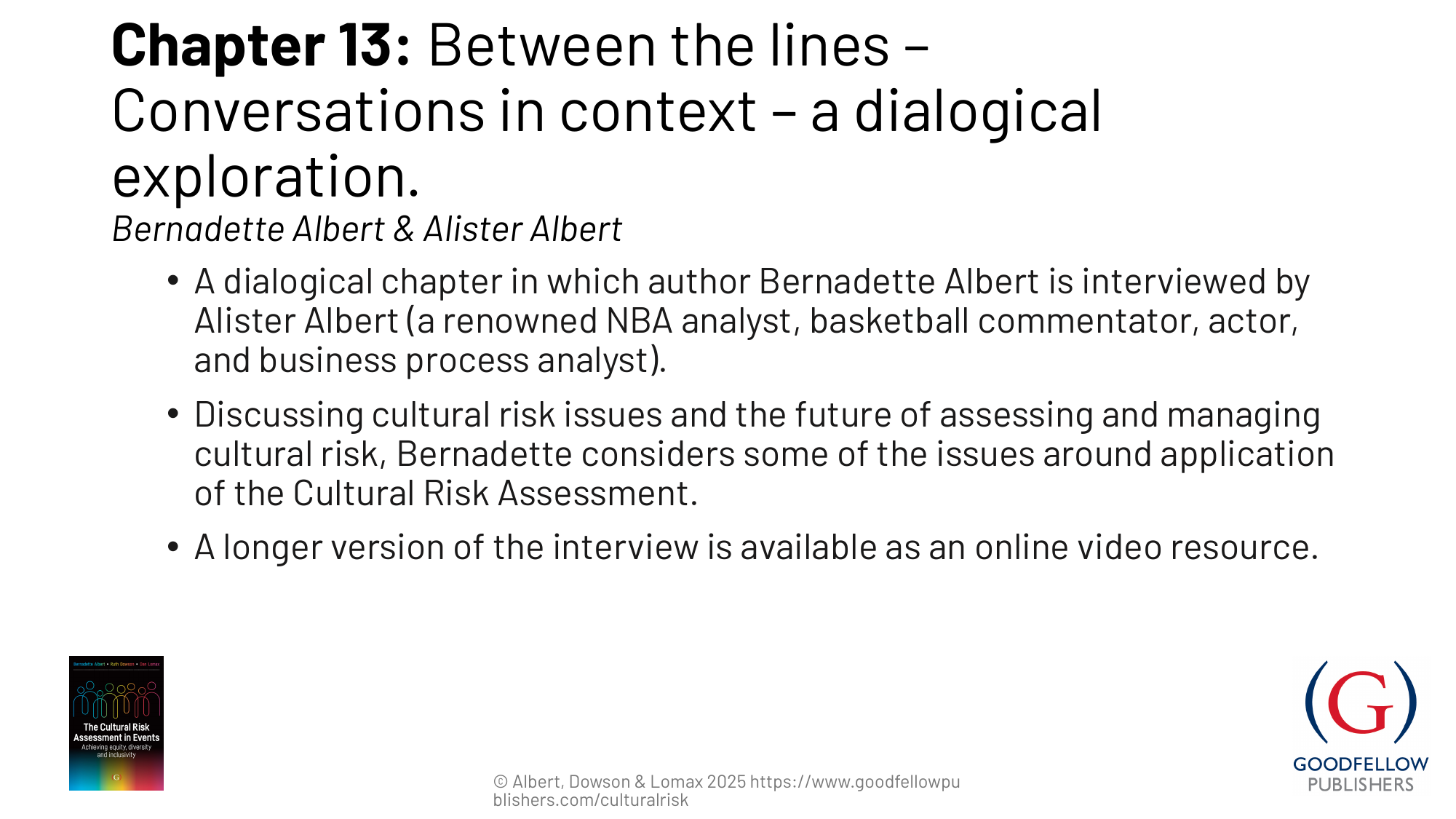

# Chapter 13: Between the lines – Conversations in context – a dialogical exploration. Bernadette Albert & Alister Albert
A dialogical chapter in which author Bernadette Albert is interviewed by Alister Albert (a renowned NBA analyst, basketball commentator, actor, and business process analyst).
Discussing cultural risk issues and the future of assessing and managing cultural risk, Bernadette considers some of the issues around application of the Cultural Risk Assessment.
A longer version of the interview is available as an online video resource.
© Albert, Dowson & Lomax 2025 https://www.goodfellowpublishers.com/culturalrisk